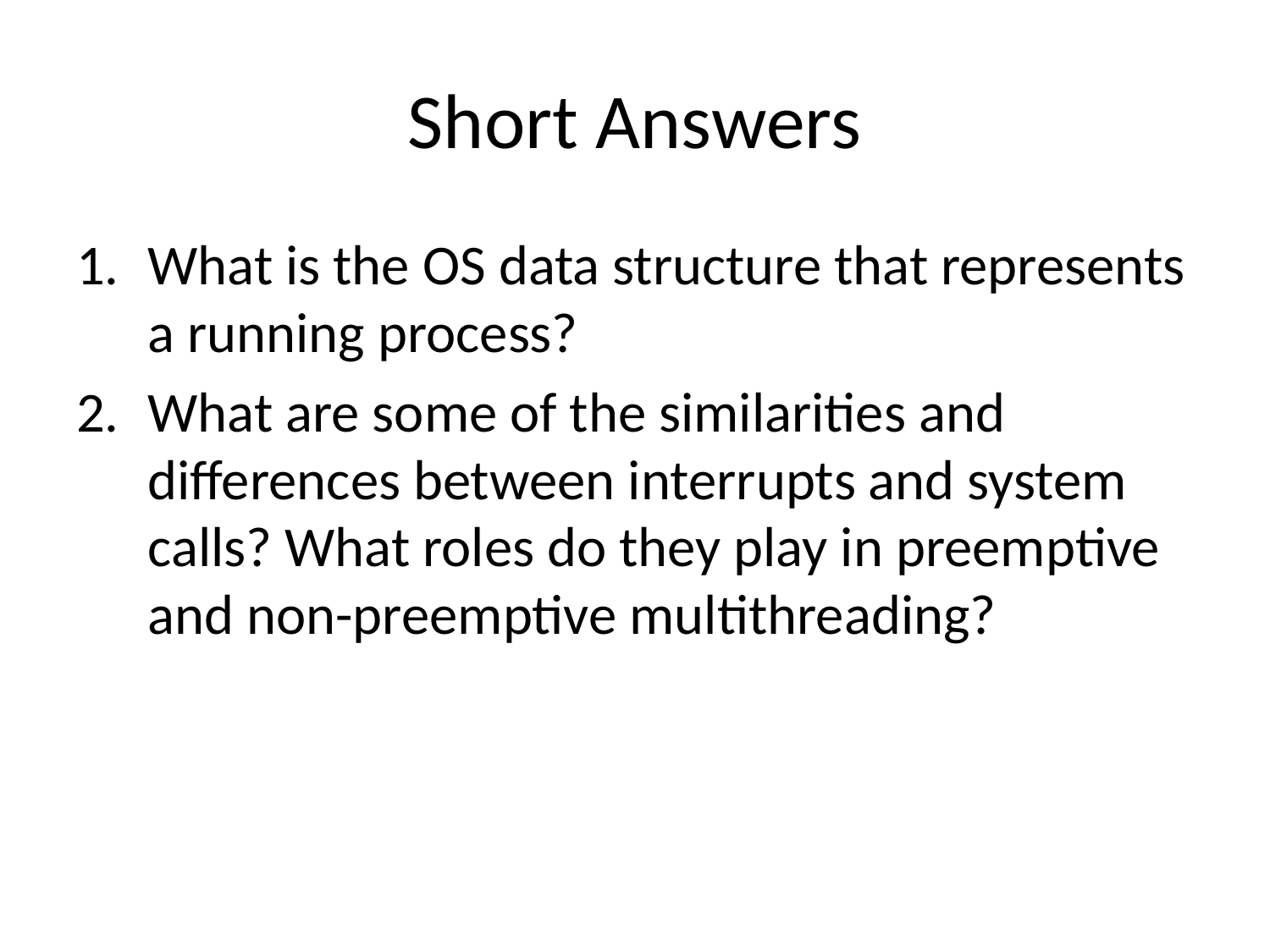

# Short Answers
What is the OS data structure that represents a running process?
What are some of the similarities and differences between interrupts and system calls? What roles do they play in preemptive and non-preemptive multithreading?